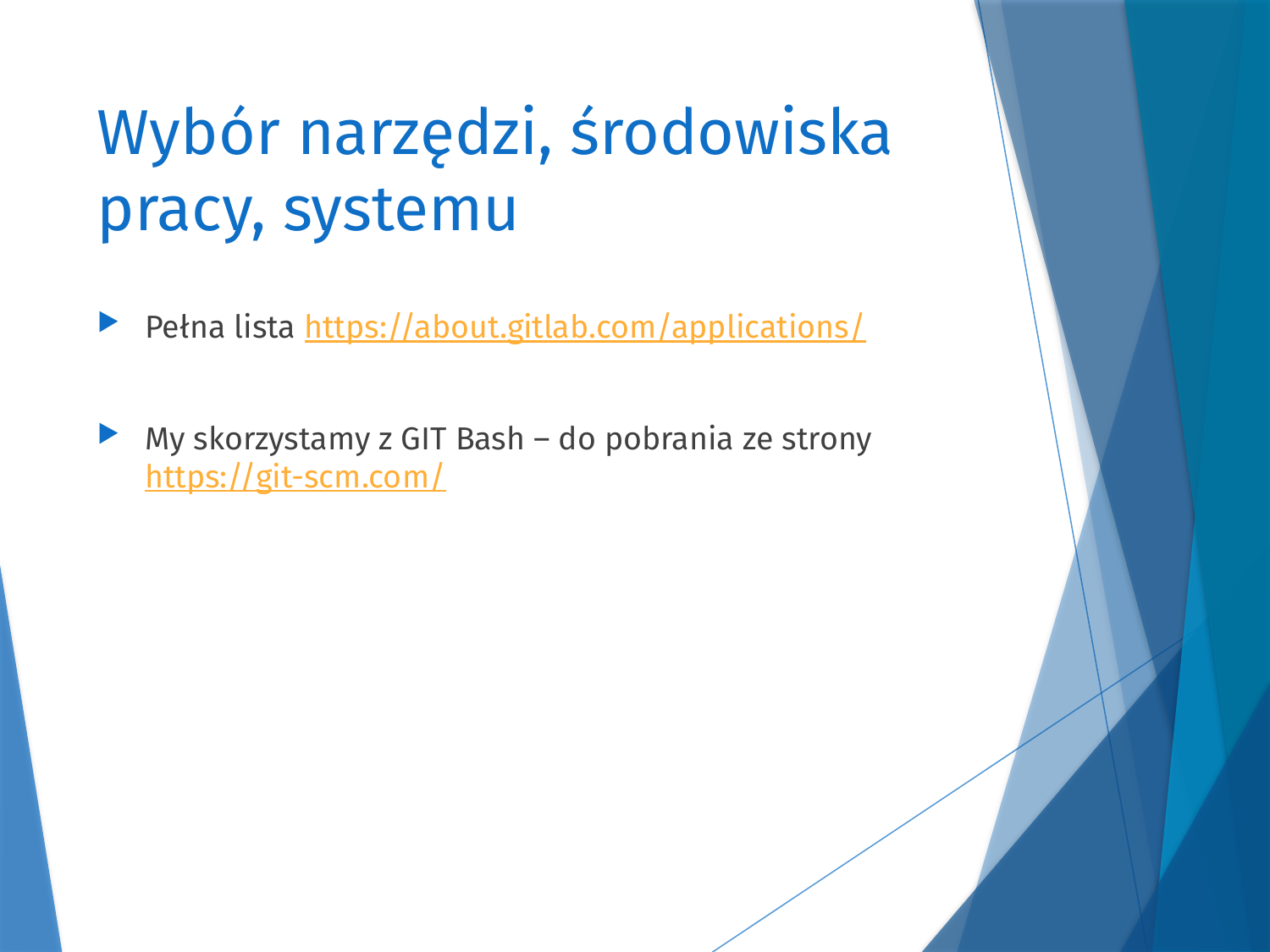

# Wybór narzędzi, środowiska pracy, systemu
Pełna lista https://about.gitlab.com/applications/

My skorzystamy z GIT Bash – do pobrania ze strony https://git-scm.com/